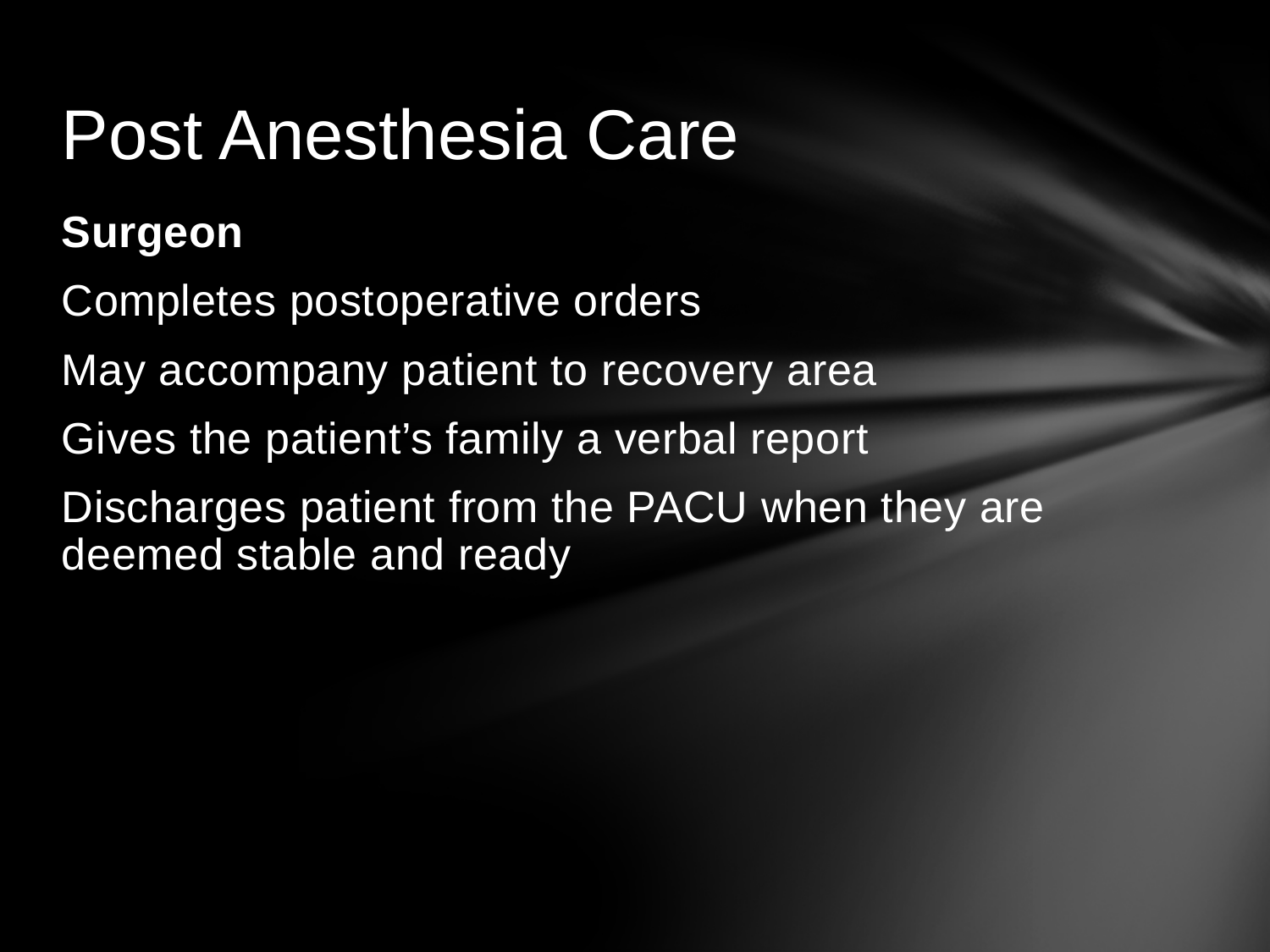

# Post Anesthesia Care
Surgeon
Completes postoperative orders
May accompany patient to recovery area
Gives the patient’s family a verbal report
Discharges patient from the PACU when they are deemed stable and ready